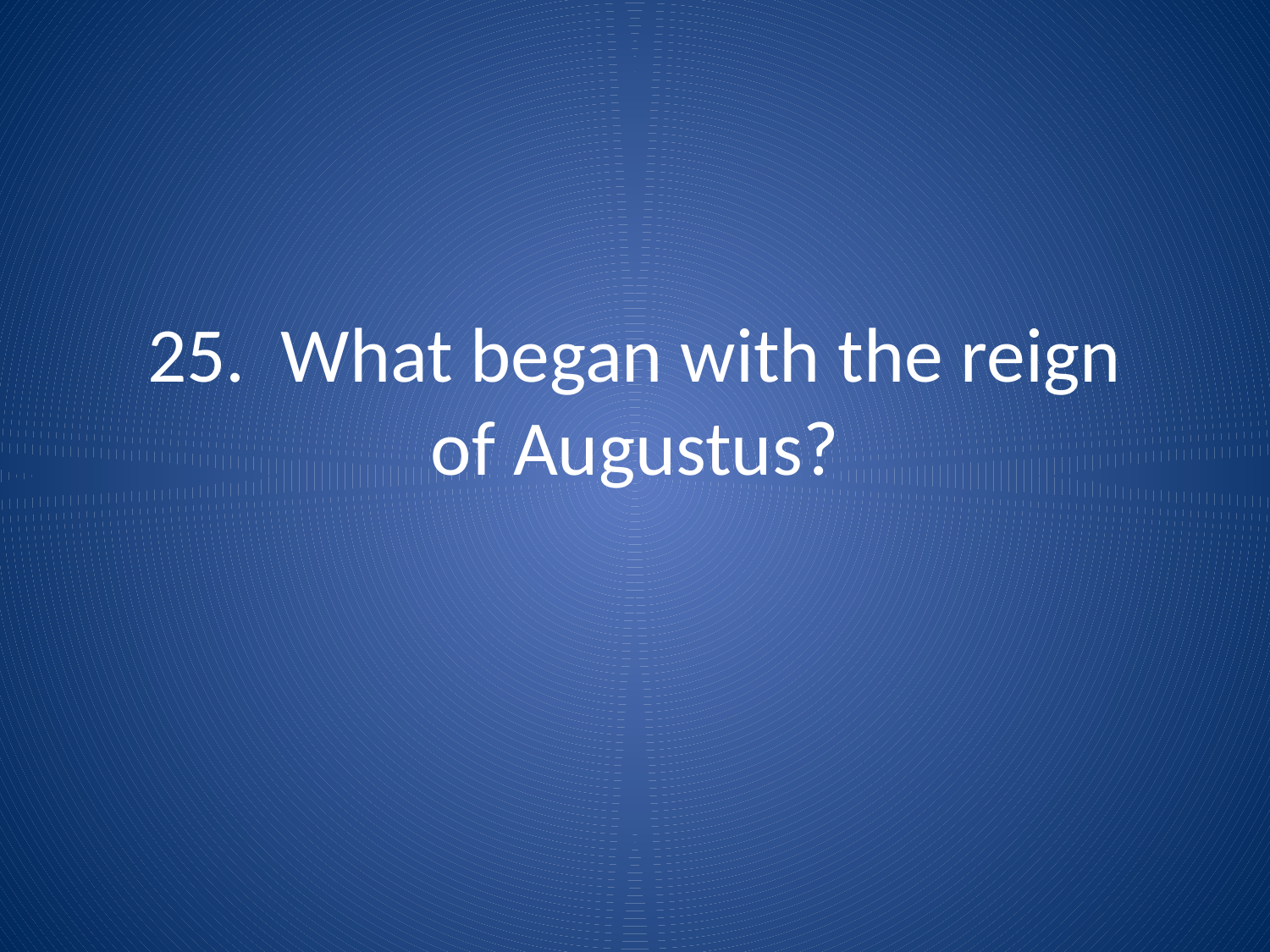

# 25.  What began with the reign of Augustus?